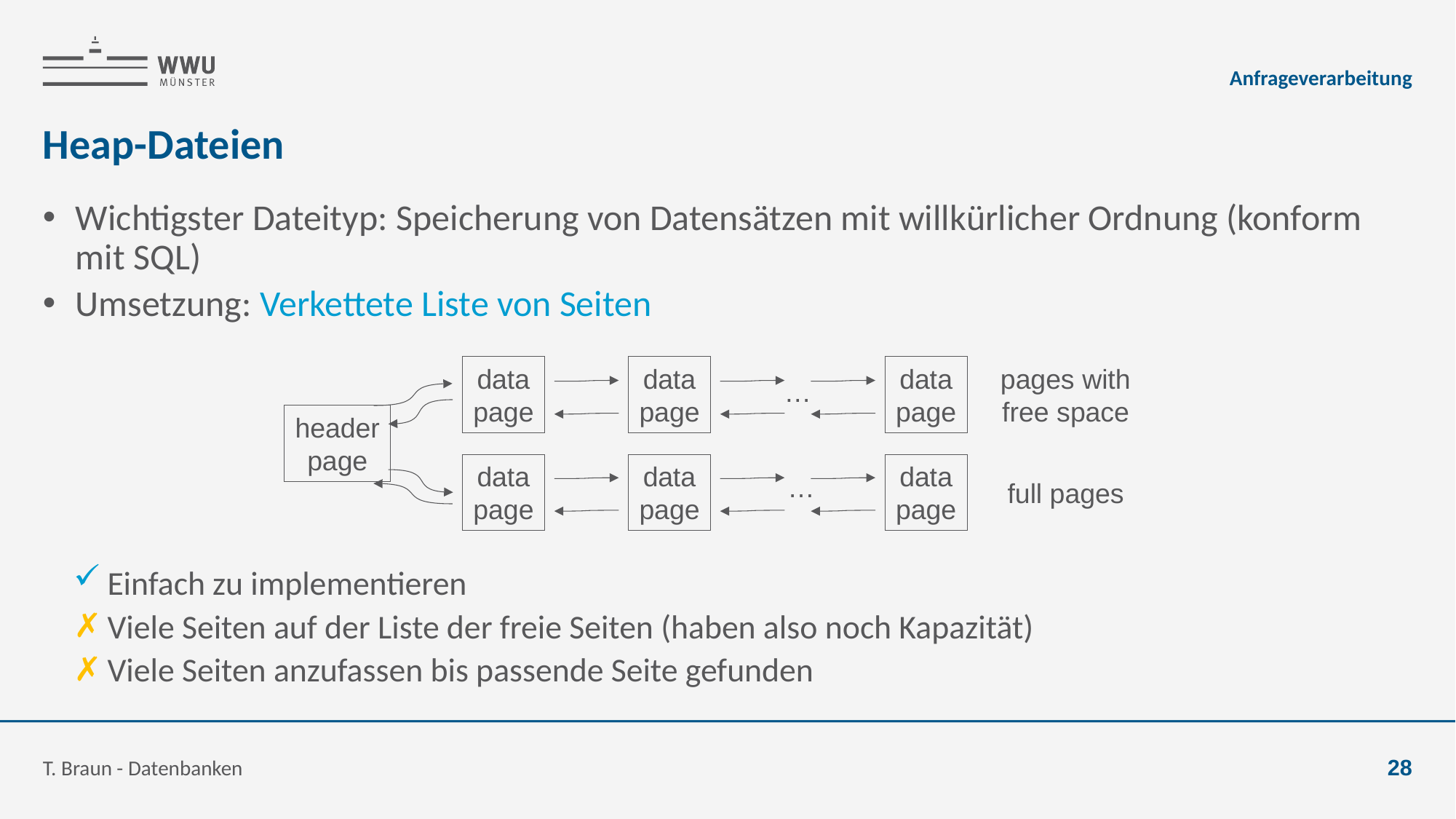

Anfrageverarbeitung
# Heap-Dateien
Wichtigster Dateityp: Speicherung von Datensätzen mit willkürlicher Ordnung (konform mit SQL)
Umsetzung: Verkettete Liste von Seiten

Einfach zu implementieren
Viele Seiten auf der Liste der freie Seiten (haben also noch Kapazität)
Viele Seiten anzufassen bis passende Seite gefunden
pages with
free space
data
page
data
page
data
page
…
header
page
data
page
data
page
data
page
…
full pages
T. Braun - Datenbanken
28